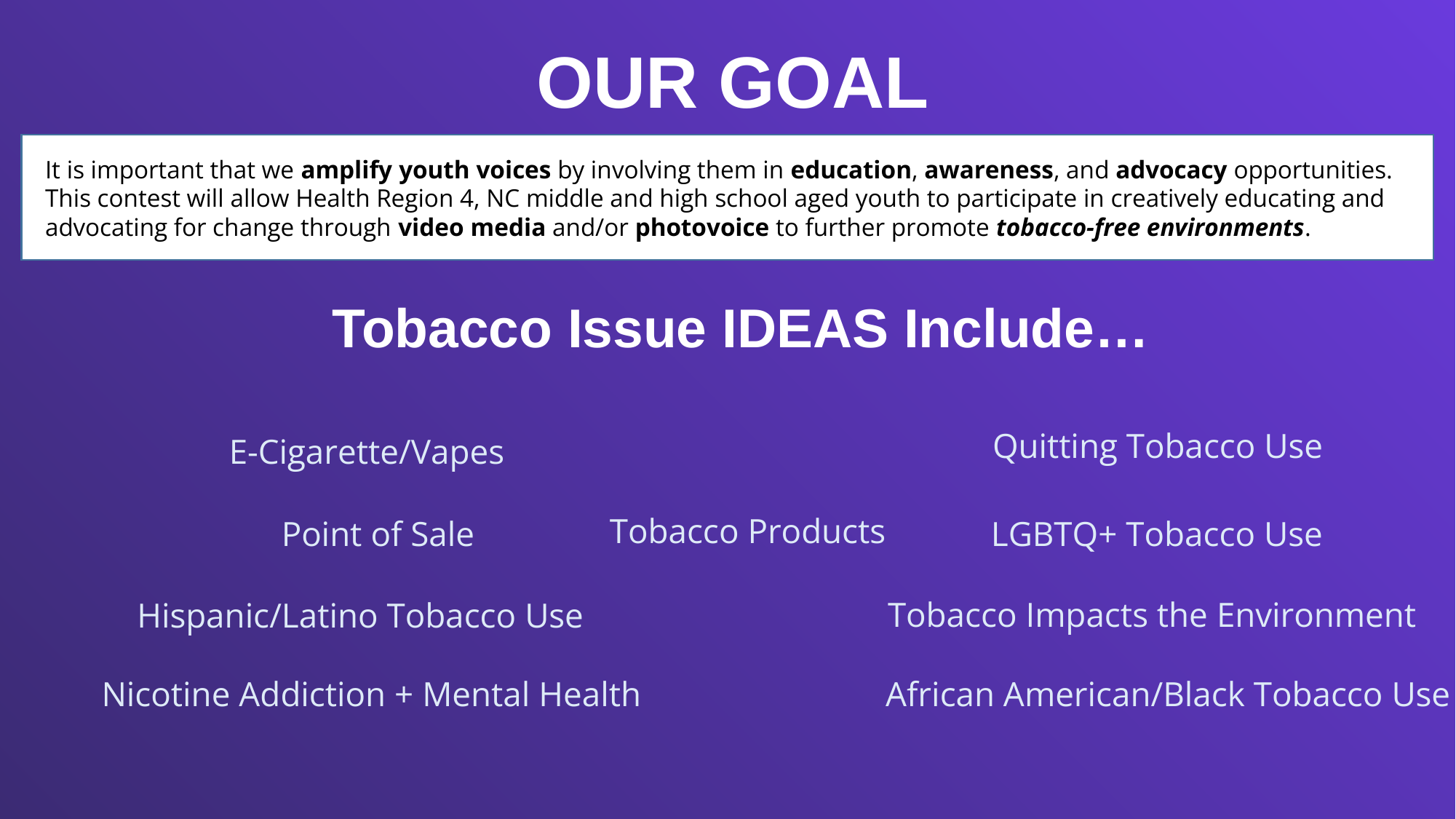

OUR GOAL

It is important that we amplify youth voices by involving them in education, awareness, and advocacy opportunities. This contest will allow Health Region 4, NC middle and high school aged youth to participate in creatively educating and advocating for change through video media and/or photovoice to further promote tobacco-free environments.
Tobacco Issue IDEAS Include…
Quitting Tobacco Use
E-Cigarette/Vapes
Tobacco Products
Point of Sale
LGBTQ+ Tobacco Use
Tobacco Impacts the Environment
Hispanic/Latino Tobacco Use
Nicotine Addiction + Mental Health
African American/Black Tobacco Use